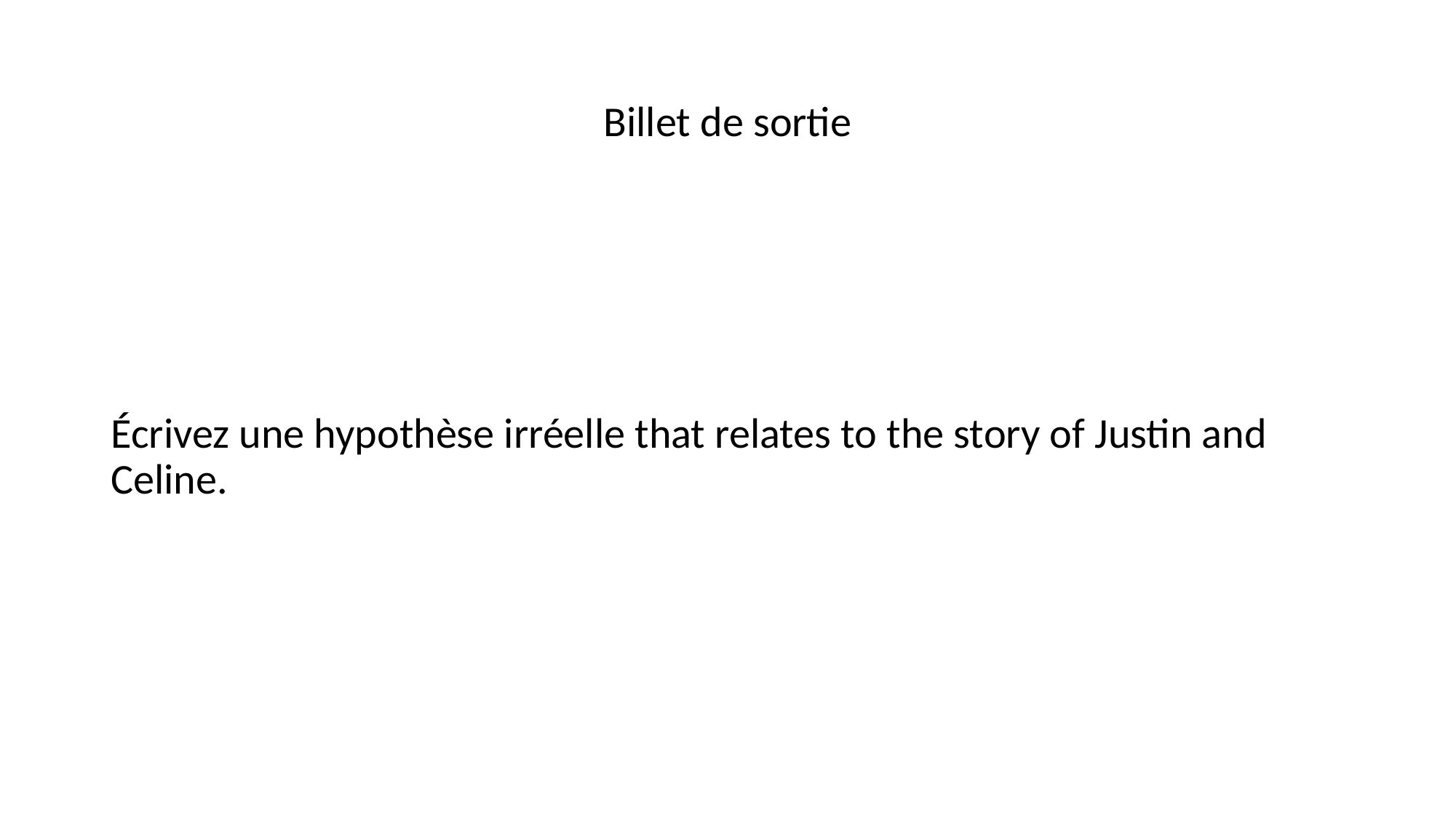

# Billet de sortie

Écrivez une hypothèse irréelle that relates to the story of Justin and Celine.